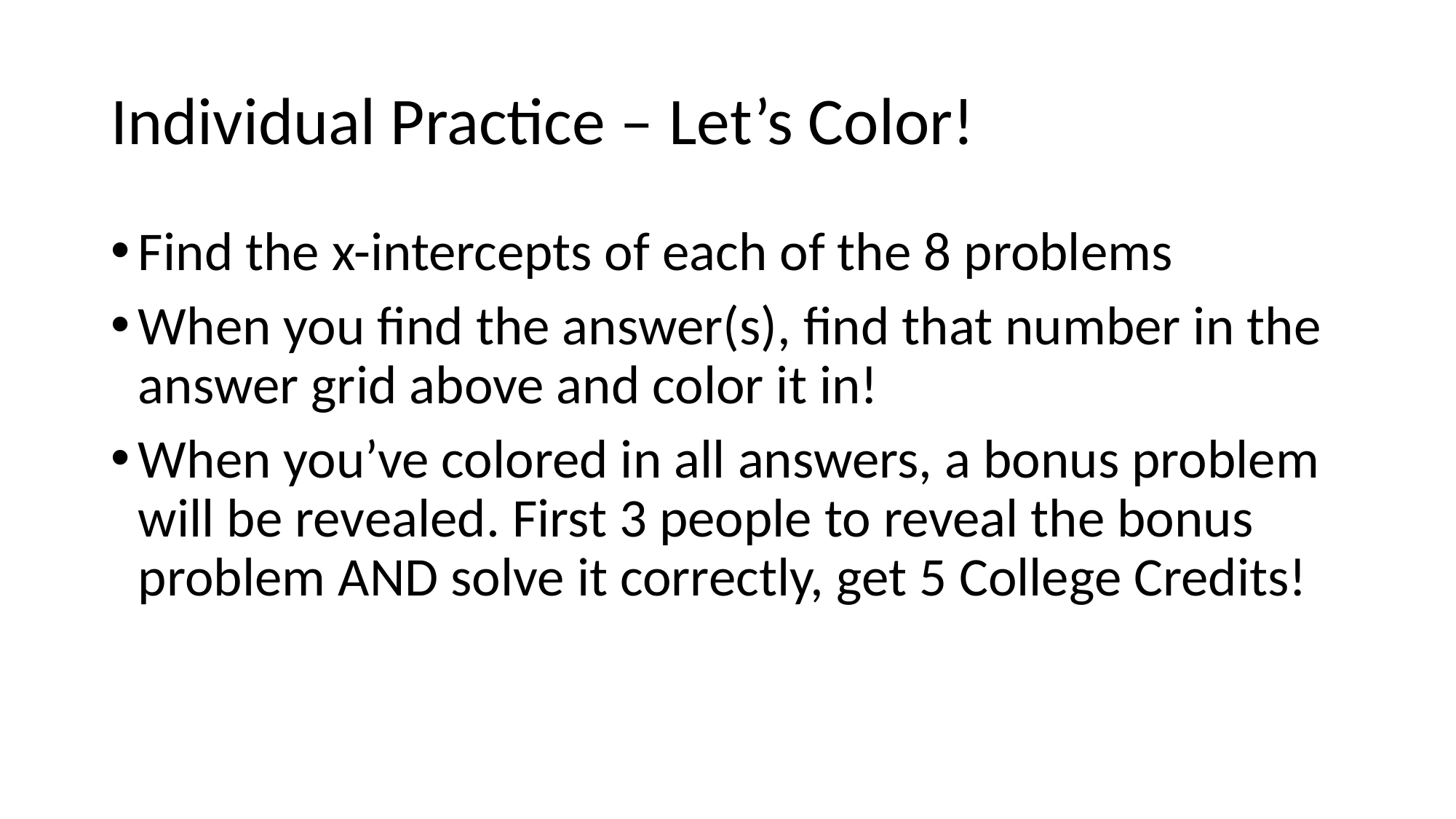

# Individual Practice – Let’s Color!
Find the x-intercepts of each of the 8 problems
When you find the answer(s), find that number in the answer grid above and color it in!
When you’ve colored in all answers, a bonus problem will be revealed. First 3 people to reveal the bonus problem AND solve it correctly, get 5 College Credits!